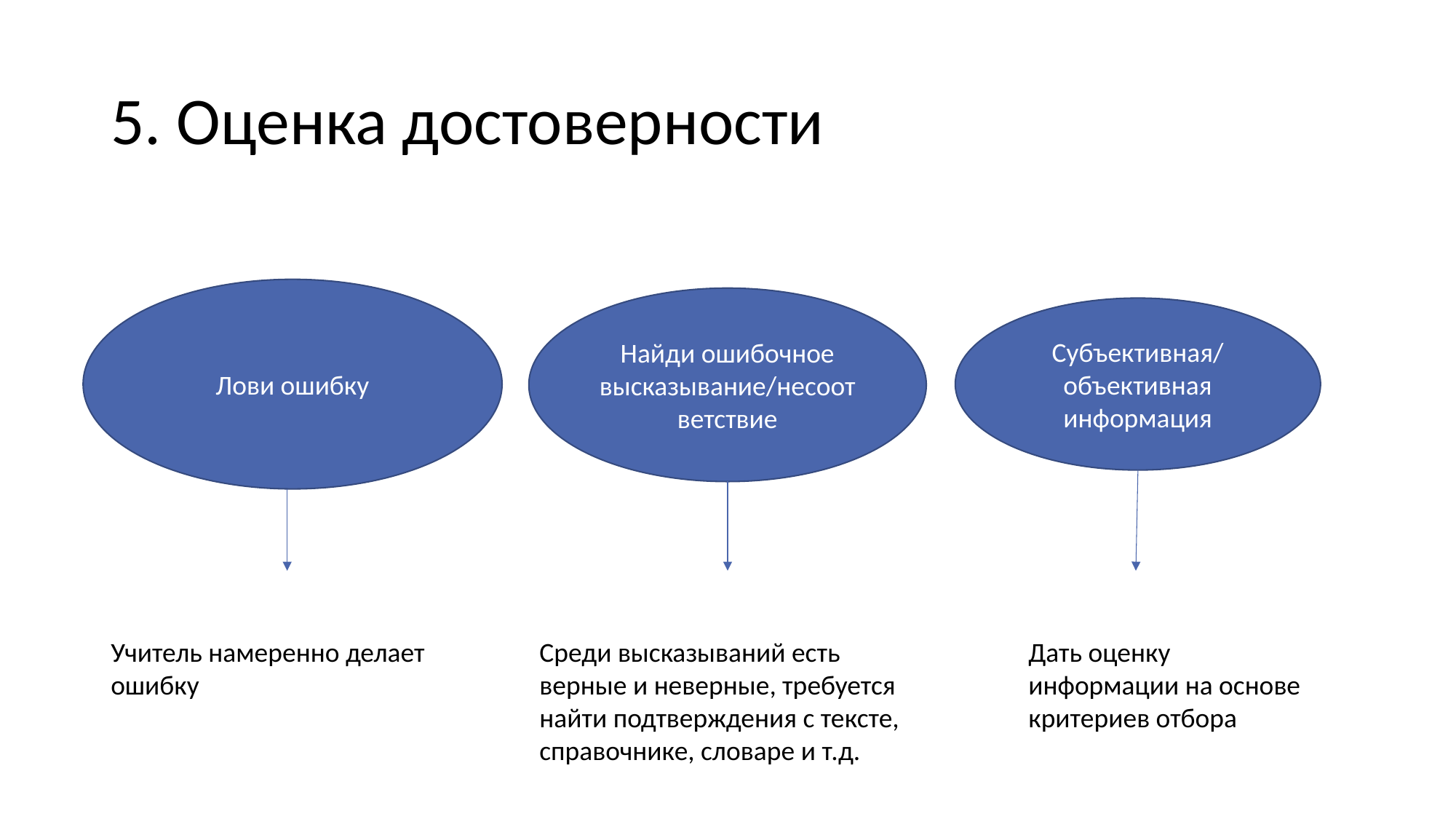

# 5. Оценка достоверности
Лови ошибку
Найди ошибочное высказывание/несоответствие
Субъективная/объективная информация

Учитель намеренно делает ошибку
Среди высказываний есть верные и неверные, требуется найти подтверждения с тексте, справочнике, словаре и т.д.
Дать оценку информации на основе критериев отбора